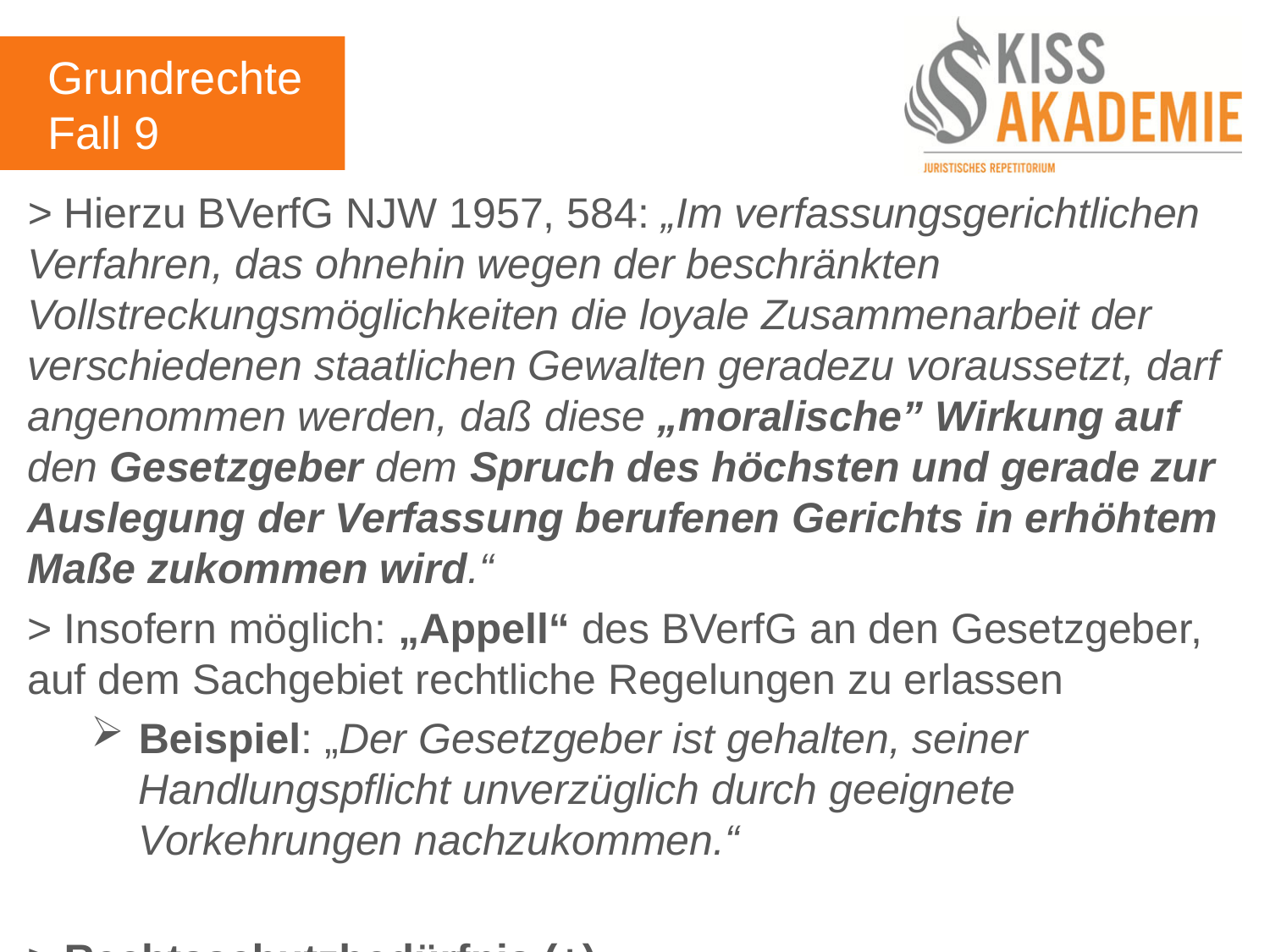

Grundrechte
Fall 9
> Hierzu BVerfG NJW 1957, 584: „Im verfassungsgerichtlichen Verfahren, das ohnehin wegen der beschränkten Vollstreckungsmöglichkeiten die loyale Zusammenarbeit der verschiedenen staatlichen Gewalten geradezu voraussetzt, darf angenommen werden, daß diese „moralische” Wirkung auf den Gesetzgeber dem Spruch des höchsten und gerade zur Auslegung der Verfassung berufenen Gerichts in erhöhtem Maße zukommen wird.“
> Insofern möglich: „Appell“ des BVerfG an den Gesetzgeber, auf dem Sachgebiet rechtliche Regelungen zu erlassen
Beispiel: „Der Gesetzgeber ist gehalten, seiner Handlungspflicht unverzüglich durch geeignete Vorkehrungen nachzukommen.“

> Rechtsschutzbedürfnis (+)